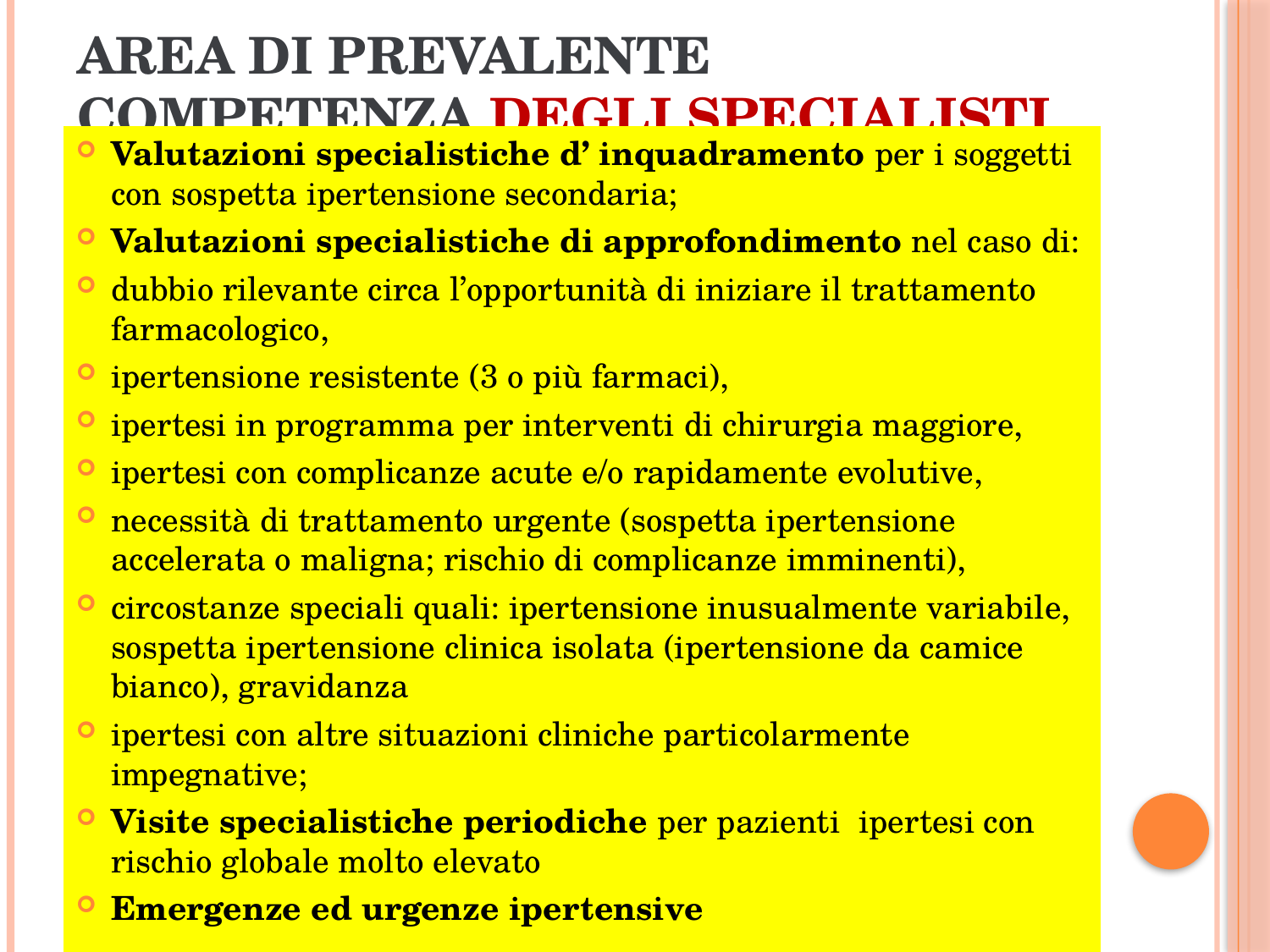

# Area di prevalente competenza degli specialisti
Valutazioni specialistiche d’ inquadramento per i soggetti con sospetta ipertensione secondaria;
Valutazioni specialistiche di approfondimento nel caso di:
dubbio rilevante circa l’opportunità di iniziare il trattamento farmacologico,
ipertensione resistente (3 o più farmaci),
ipertesi in programma per interventi di chirurgia maggiore,
ipertesi con complicanze acute e/o rapidamente evolutive,
necessità di trattamento urgente (sospetta ipertensione accelerata o maligna; rischio di complicanze imminenti),
circostanze speciali quali: ipertensione inusualmente variabile, sospetta ipertensione clinica isolata (ipertensione da camice bianco), gravidanza
ipertesi con altre situazioni cliniche particolarmente impegnative;
Visite specialistiche periodiche per pazienti  ipertesi con rischio globale molto elevato
Emergenze ed urgenze ipertensive